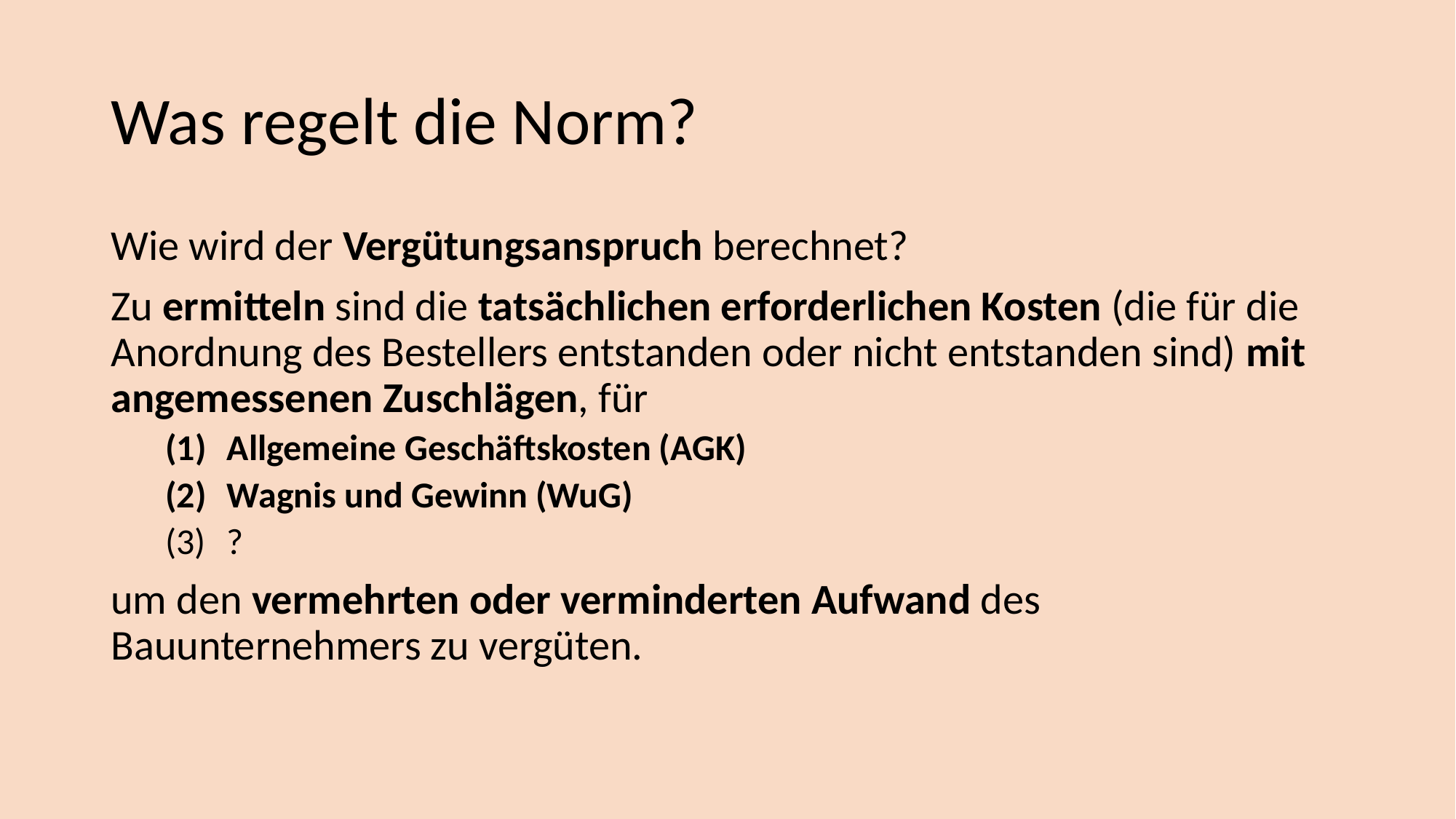

# Was regelt die Norm?
Wie wird der Vergütungsanspruch berechnet?
Zu ermitteln sind die tatsächlichen erforderlichen Kosten (die für die Anordnung des Bestellers entstanden oder nicht entstanden sind) mit angemessenen Zuschlägen, für
Allgemeine Geschäftskosten (AGK)
Wagnis und Gewinn (WuG)
?
um den vermehrten oder verminderten Aufwand des Bauunternehmers zu vergüten.